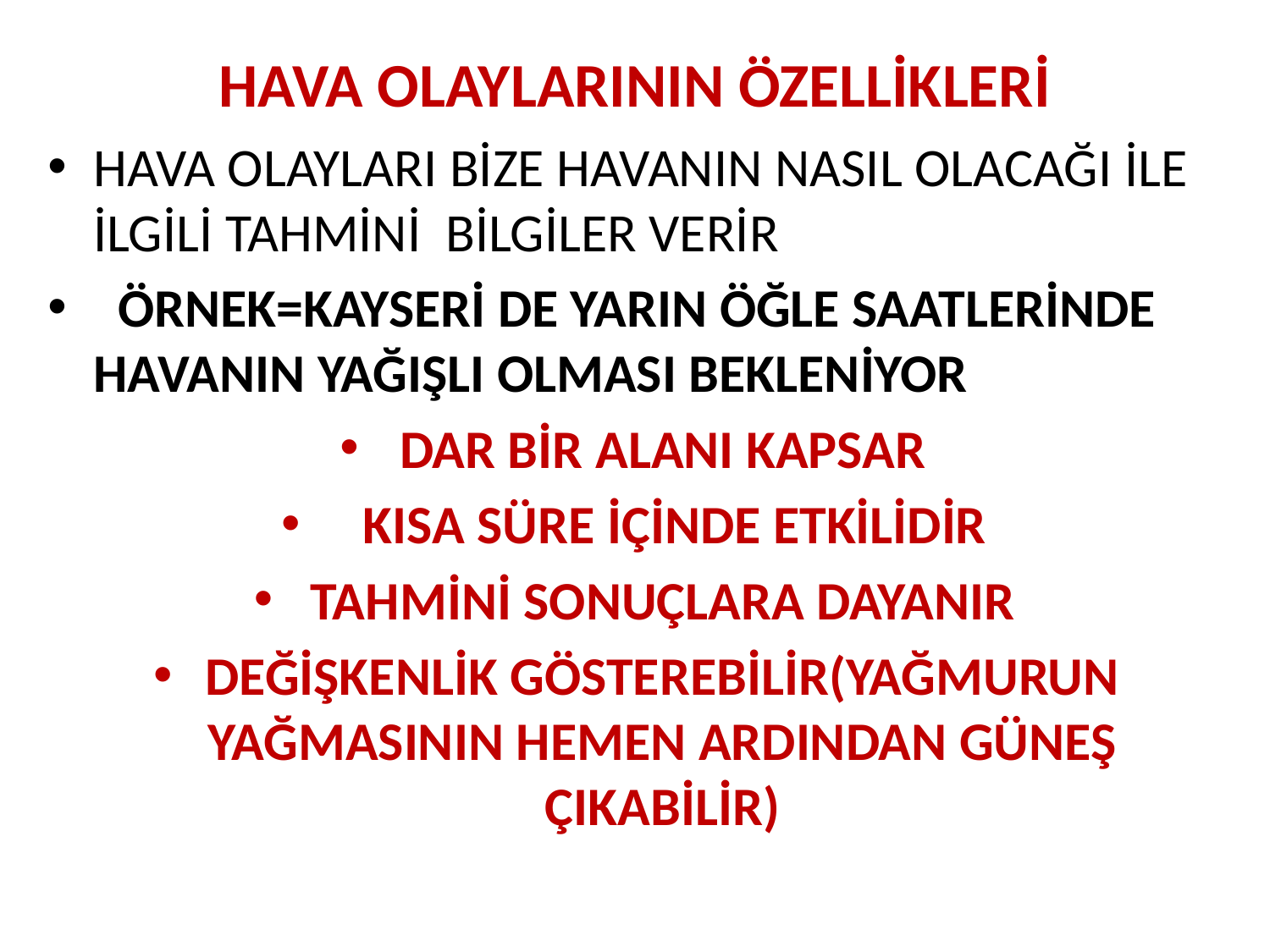

# HAVA OLAYLARININ ÖZELLİKLERİ
HAVA OLAYLARI BİZE HAVANIN NASIL OLACAĞI İLE İLGİLİ TAHMİNİ  BİLGİLER VERİR
  ÖRNEK=KAYSERİ DE YARIN ÖĞLE SAATLERİNDE HAVANIN YAĞIŞLI OLMASI BEKLENİYOR
DAR BİR ALANI KAPSAR
  KISA SÜRE İÇİNDE ETKİLİDİR
TAHMİNİ SONUÇLARA DAYANIR
DEĞİŞKENLİK GÖSTEREBİLİR(YAĞMURUN YAĞMASININ HEMEN ARDINDAN GÜNEŞ ÇIKABİLİR)